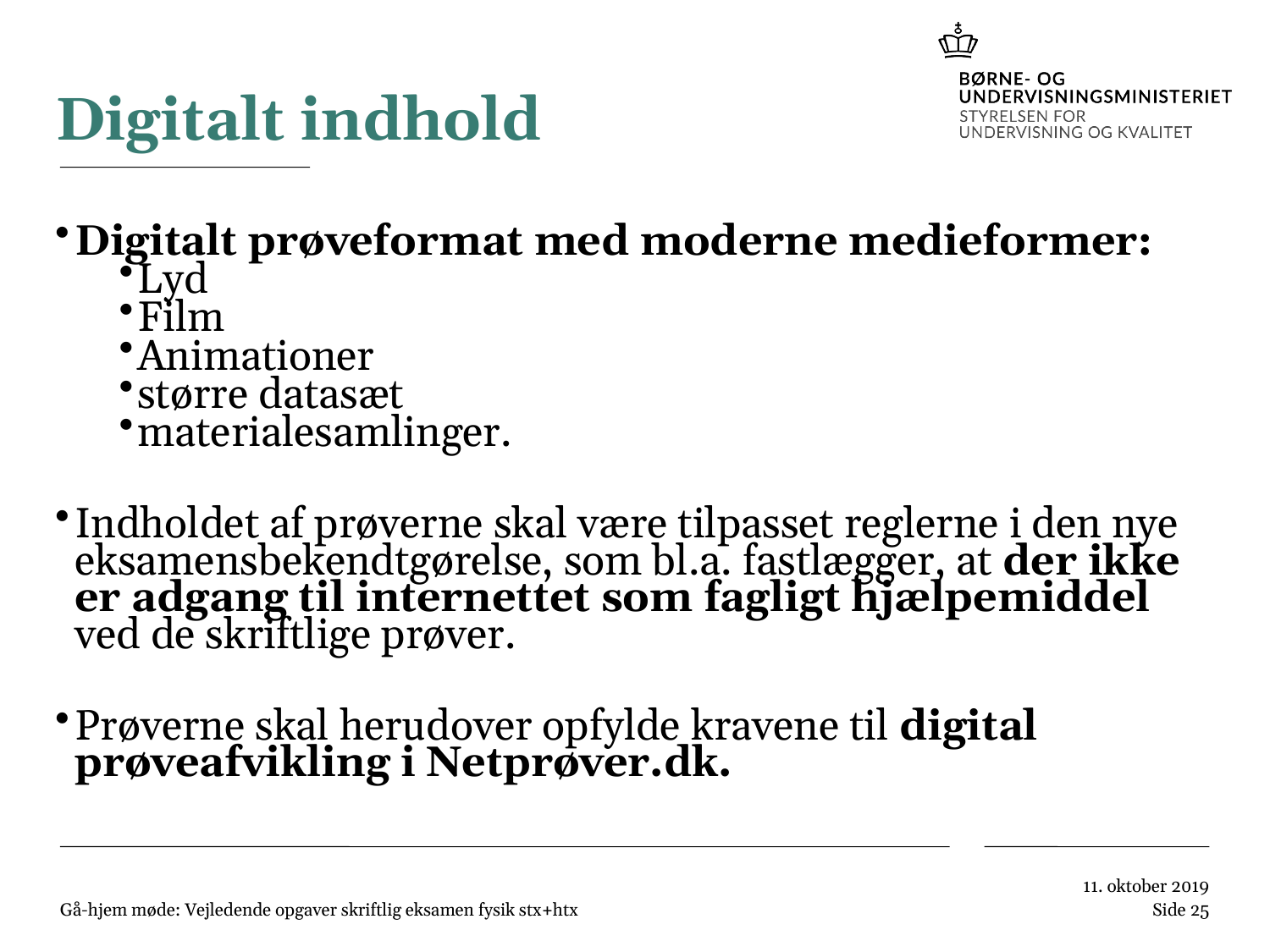

# Digitalt indhold
Digitalt prøveformat med moderne medieformer:
Lyd
Film
Animationer
større datasæt
materialesamlinger.

Indholdet af prøverne skal være tilpasset reglerne i den nye eksamensbekendtgørelse, som bl.a. fastlægger, at der ikke er adgang til internettet som fagligt hjælpemiddel ved de skriftlige prøver.

Prøverne skal herudover opfylde kravene til digital prøveafvikling i Netprøver.dk.

Gå-hjem møde: Vejledende opgaver skriftlig eksamen fysik stx+htx
11. oktober 2019
Side 25